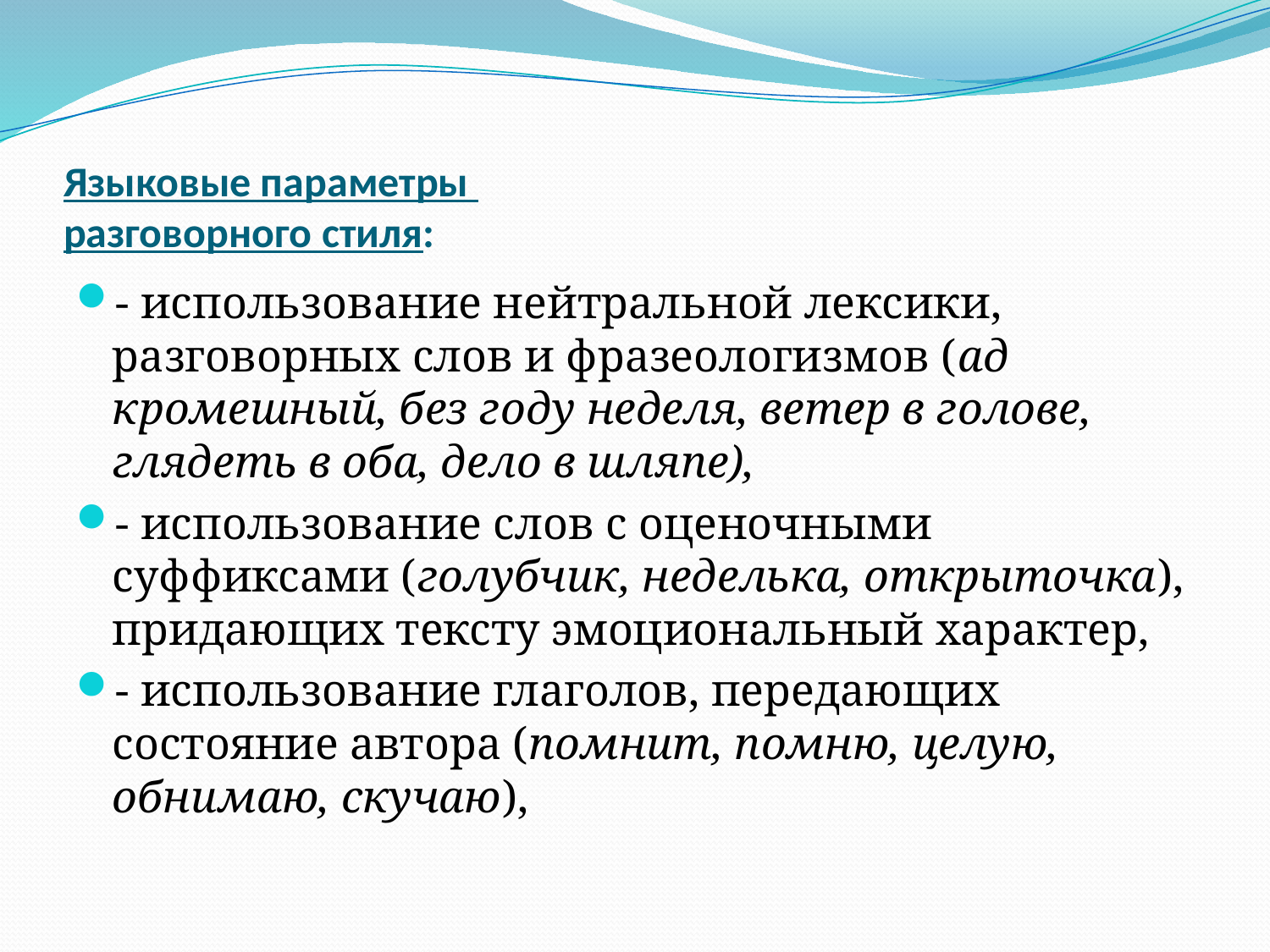

# Языковые параметры разговорного стиля:
- использование нейтральной лексики, разговорных слов и фразеологизмов (ад кромешный, без году неделя, ветер в голове, глядеть в оба, дело в шляпе),
- использование слов с оценочными суффиксами (голубчик, неделька, открыточка), придающих тексту эмоциональный характер,
- использование глаголов, передающих состояние автора (помнит, помню, целую, обнимаю, скучаю),